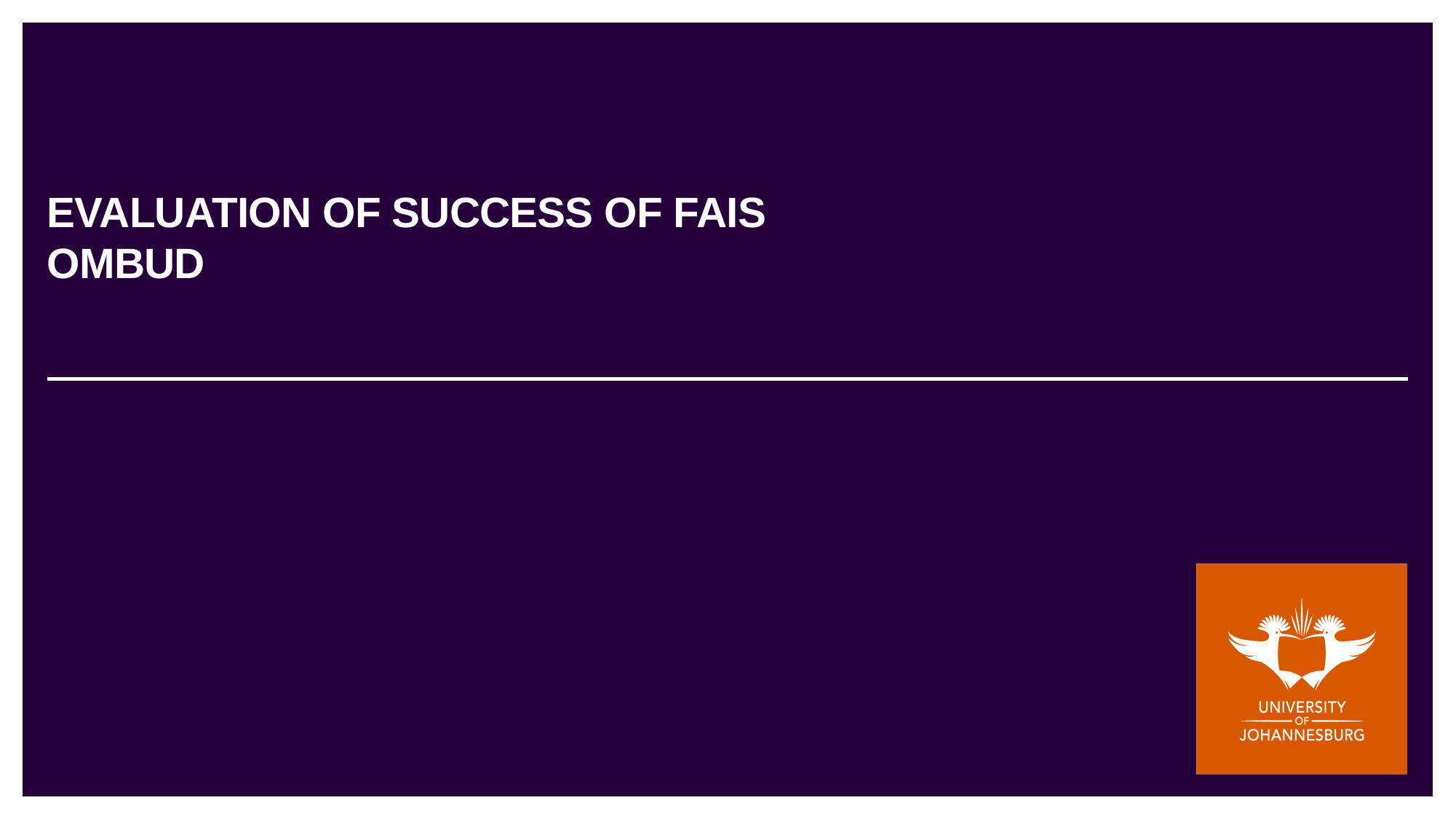

# EVALUATION OF SUCCESS OF FAIS OMBUD